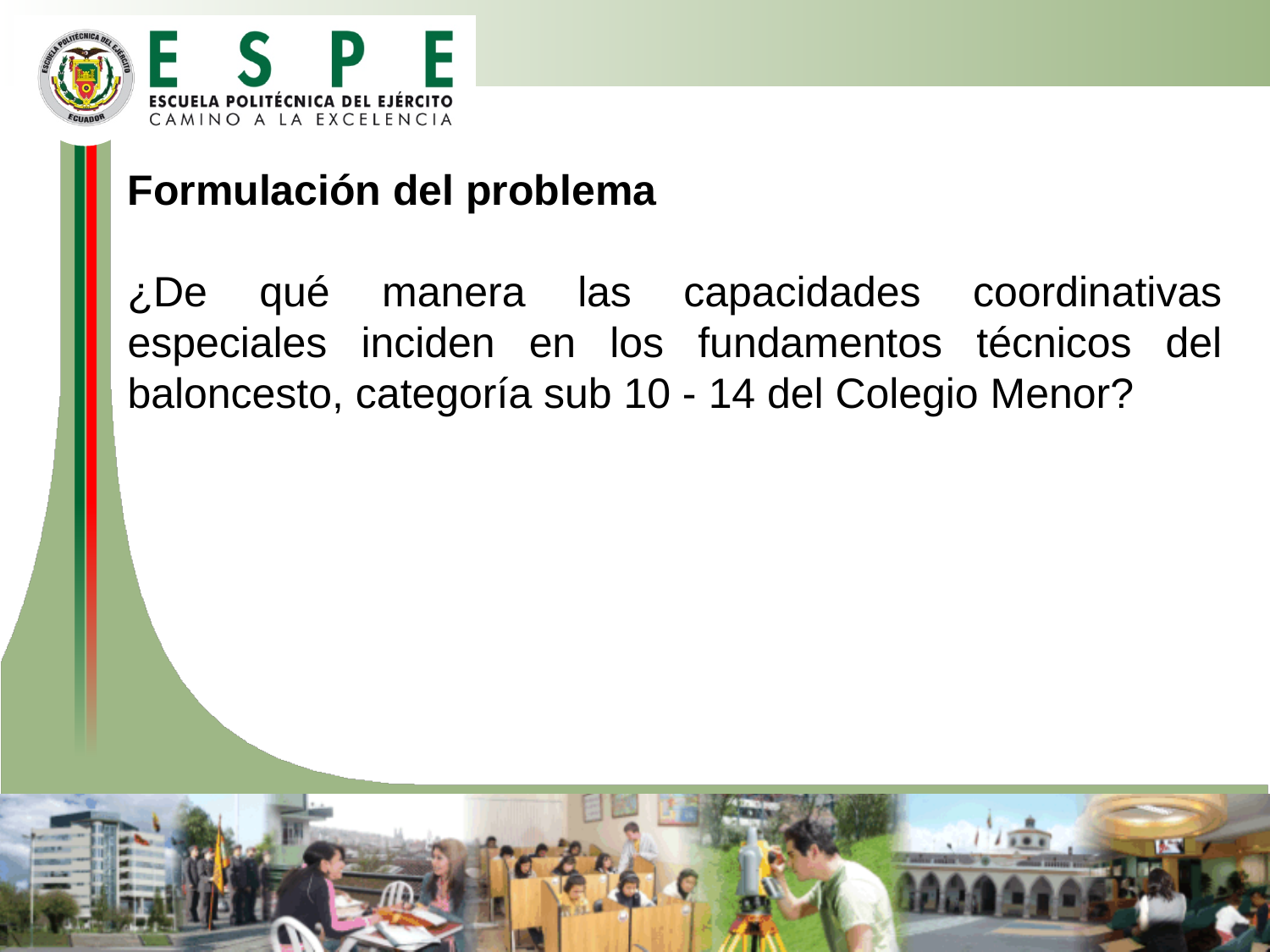

Formulación del problema

¿De qué manera las capacidades coordinativas especiales inciden en los fundamentos técnicos del baloncesto, categoría sub 10 - 14 del Colegio Menor?